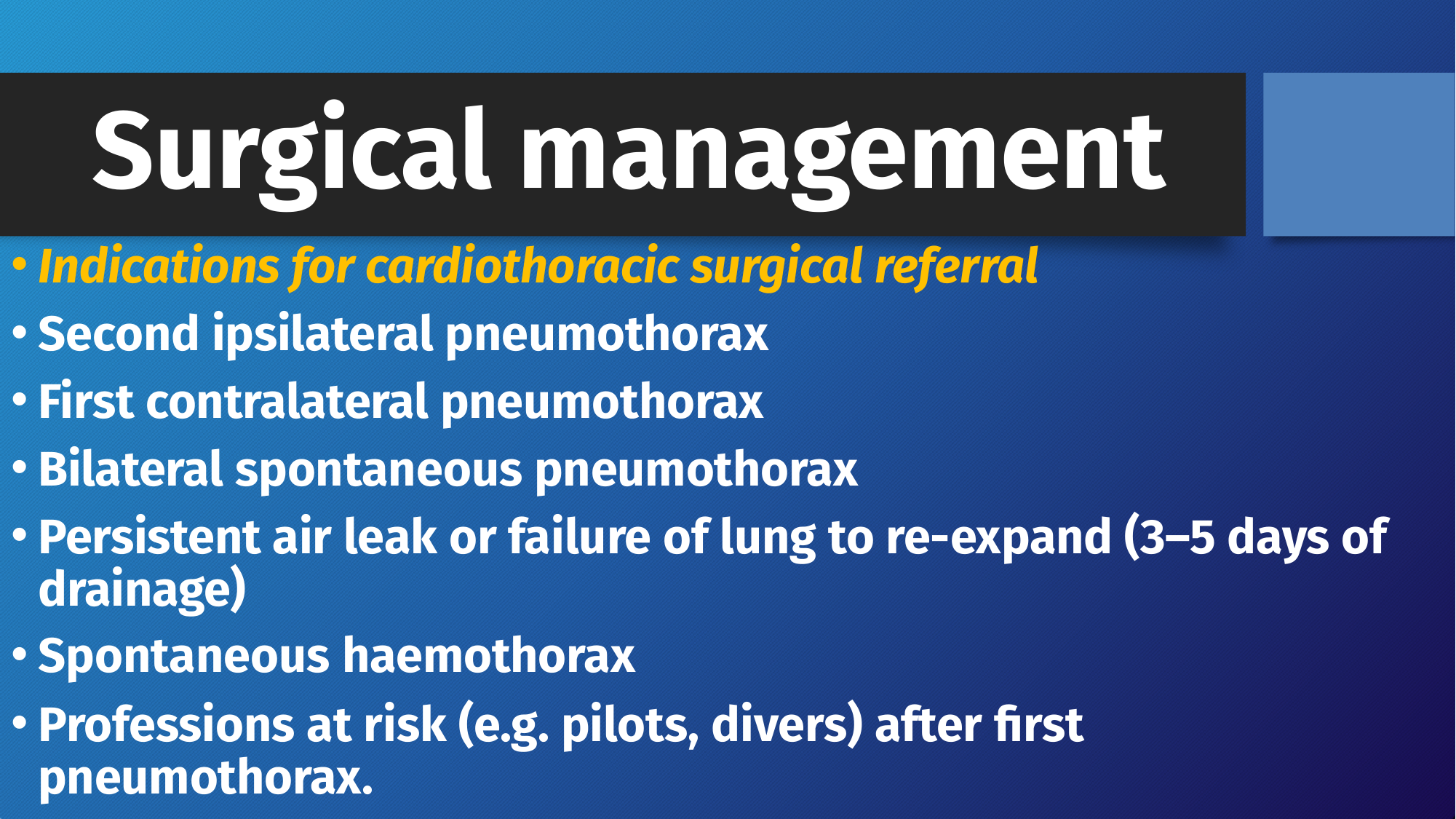

# Surgical management
Indications for cardiothoracic surgical referral
Second ipsilateral pneumothorax
First contralateral pneumothorax
Bilateral spontaneous pneumothorax
Persistent air leak or failure of lung to re-expand (3–5 days of  drainage)
Spontaneous haemothorax
Professions at risk (e.g. pilots, divers) after first  pneumothorax.